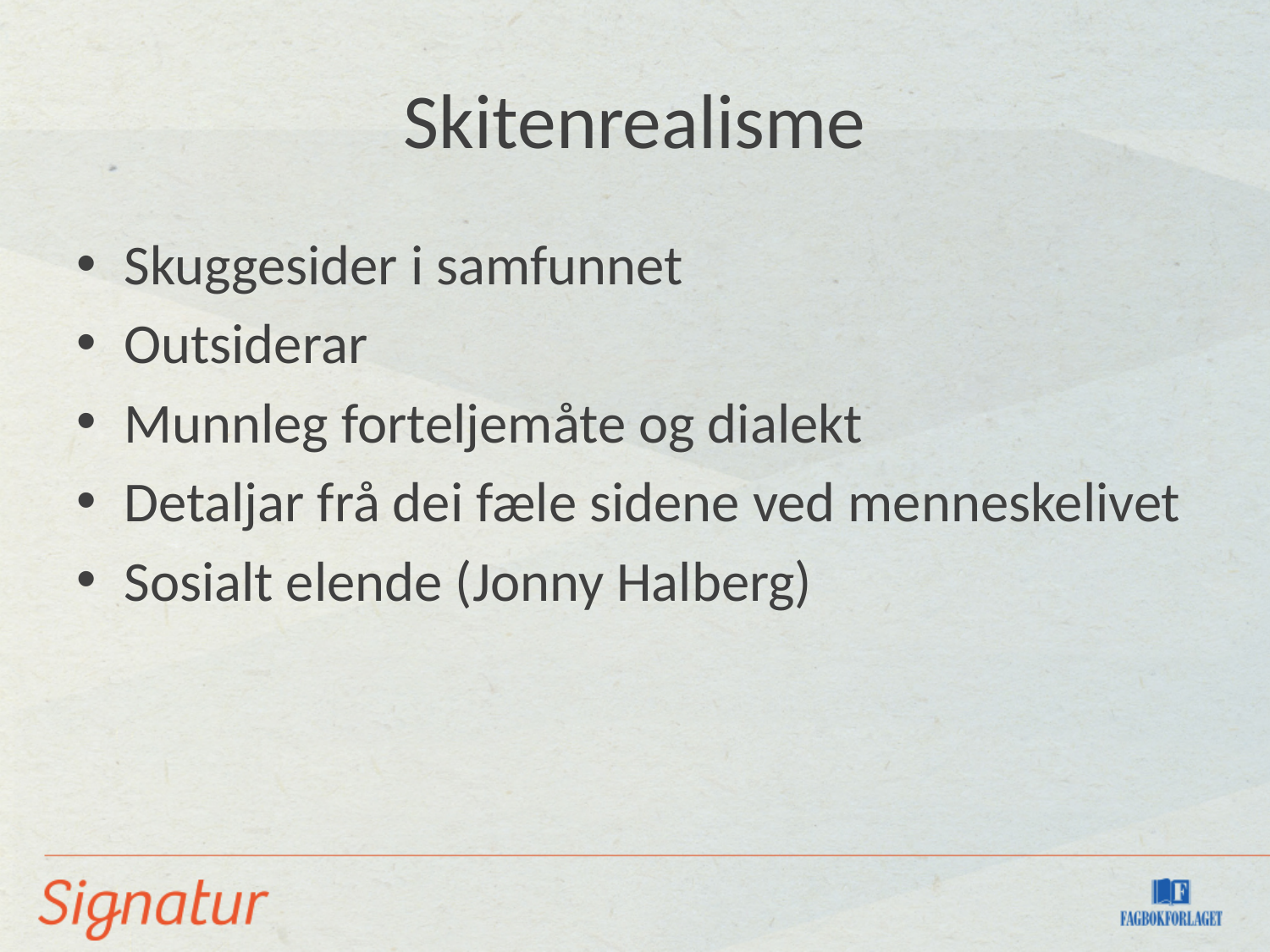

# Skitenrealisme
Skuggesider i samfunnet
Outsiderar
Munnleg forteljemåte og dialekt
Detaljar frå dei fæle sidene ved menneskelivet
Sosialt elende (Jonny Halberg)